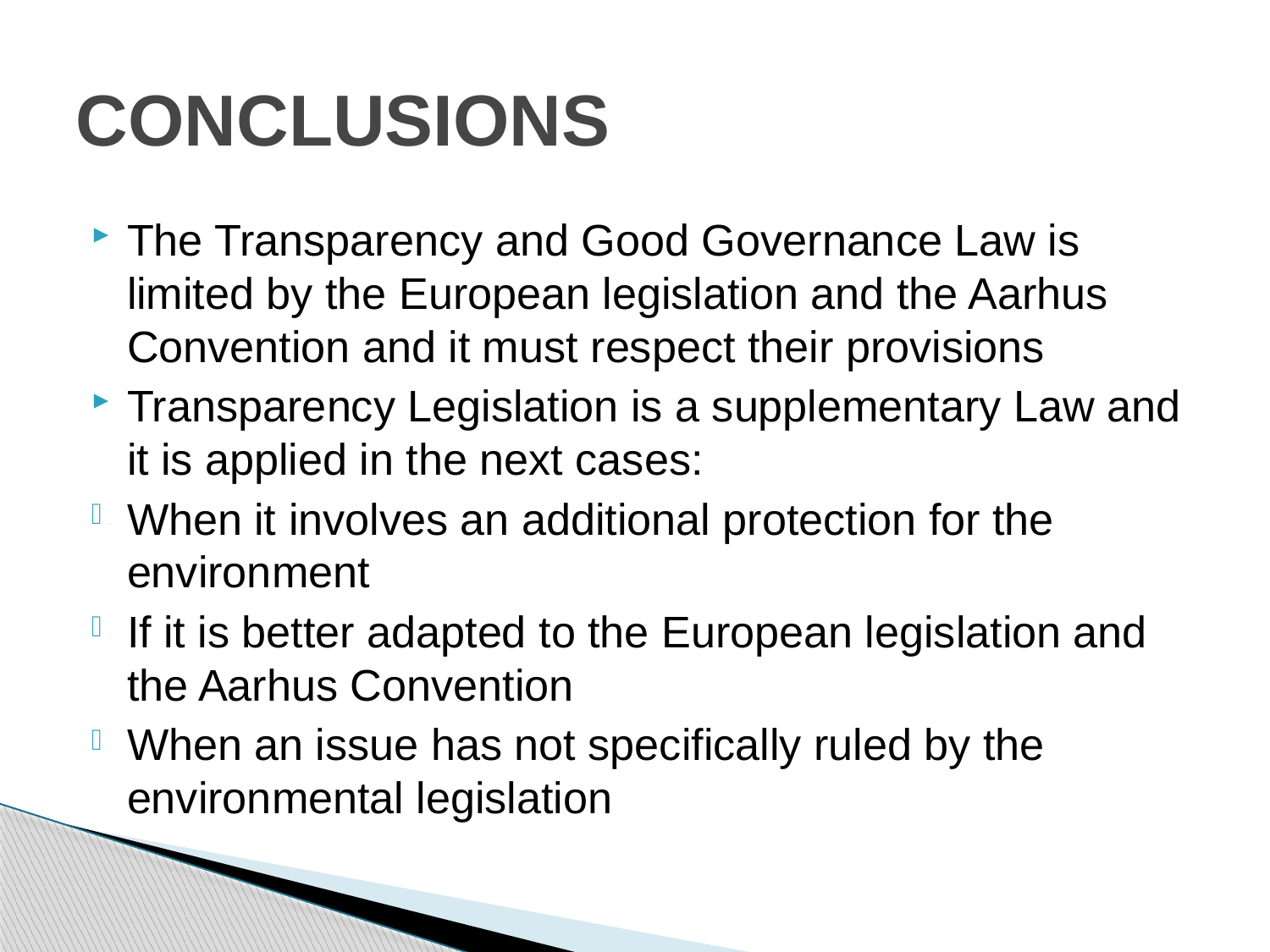

# CONCLUSIONS
The Transparency and Good Governance Law is limited by the European legislation and the Aarhus Convention and it must respect their provisions
Transparency Legislation is a supplementary Law and it is applied in the next cases:
When it involves an additional protection for the environment
If it is better adapted to the European legislation and the Aarhus Convention
When an issue has not specifically ruled by the environmental legislation